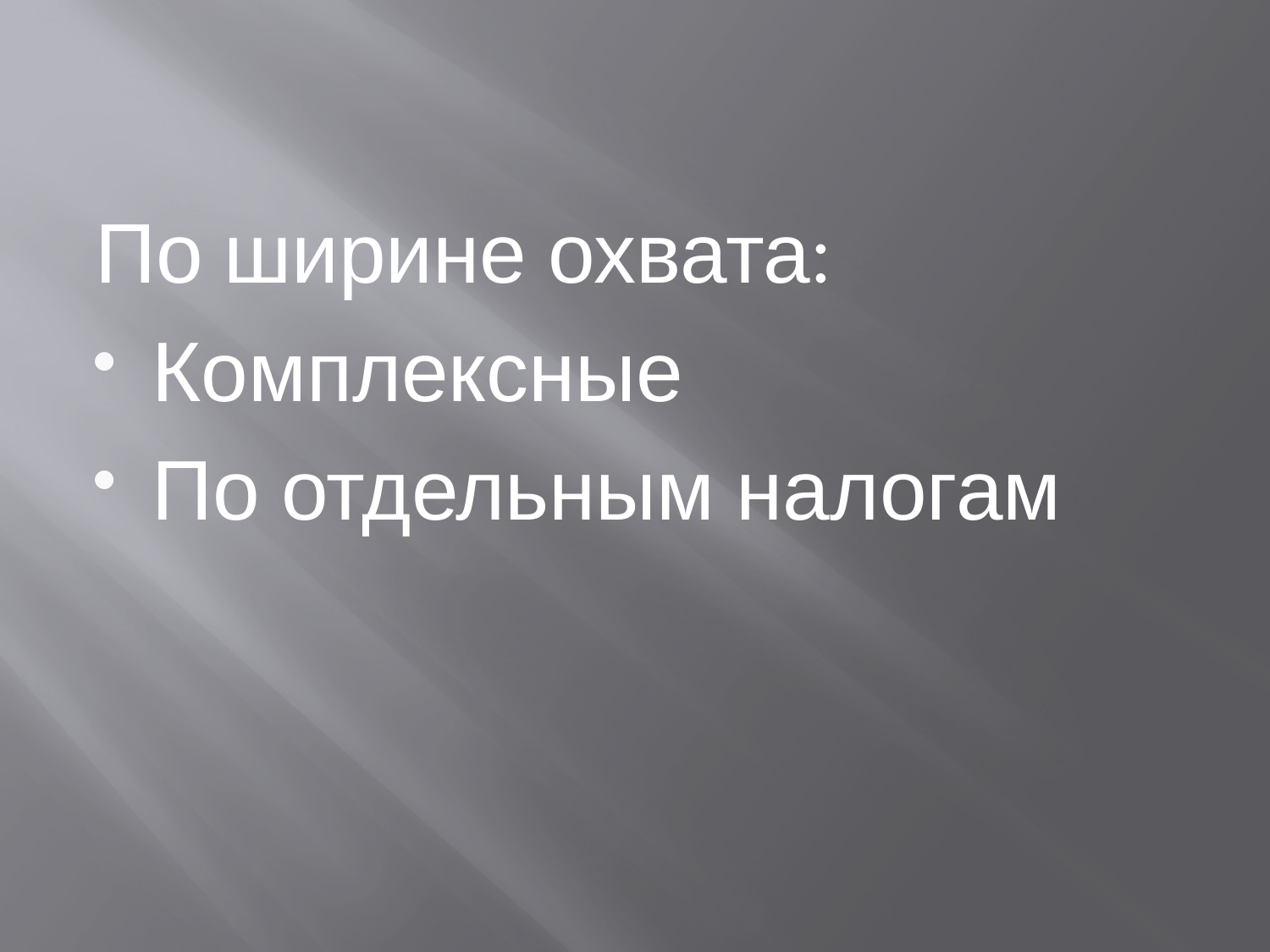

По ширине охвата:
Комплексные
По отдельным налогам